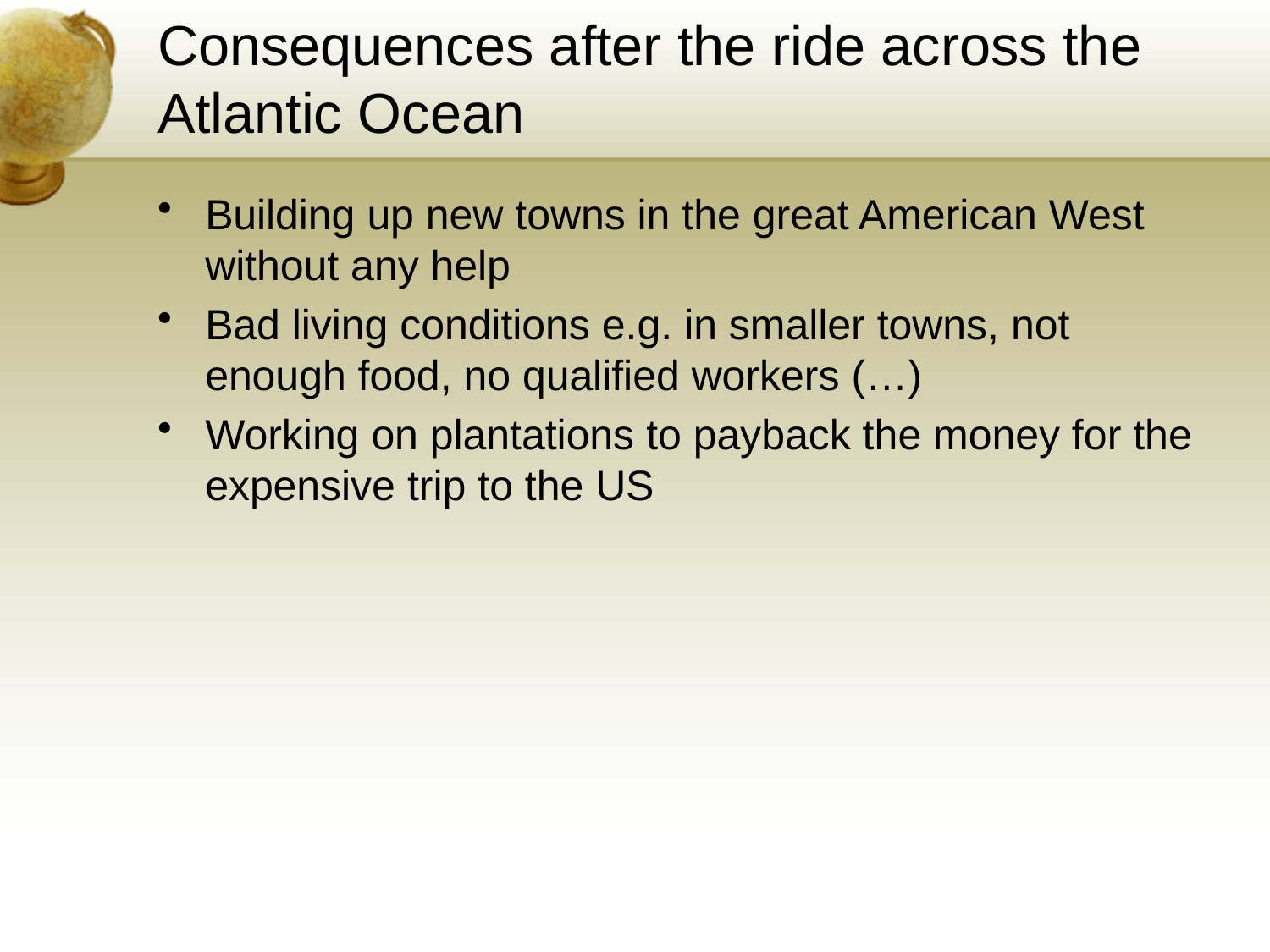

# Consequences after the ride across the Atlantic Ocean
Building up new towns in the great American West without any help
Bad living conditions e.g. in smaller towns, not enough food, no qualified workers (…)
Working on plantations to payback the money for the expensive trip to the US